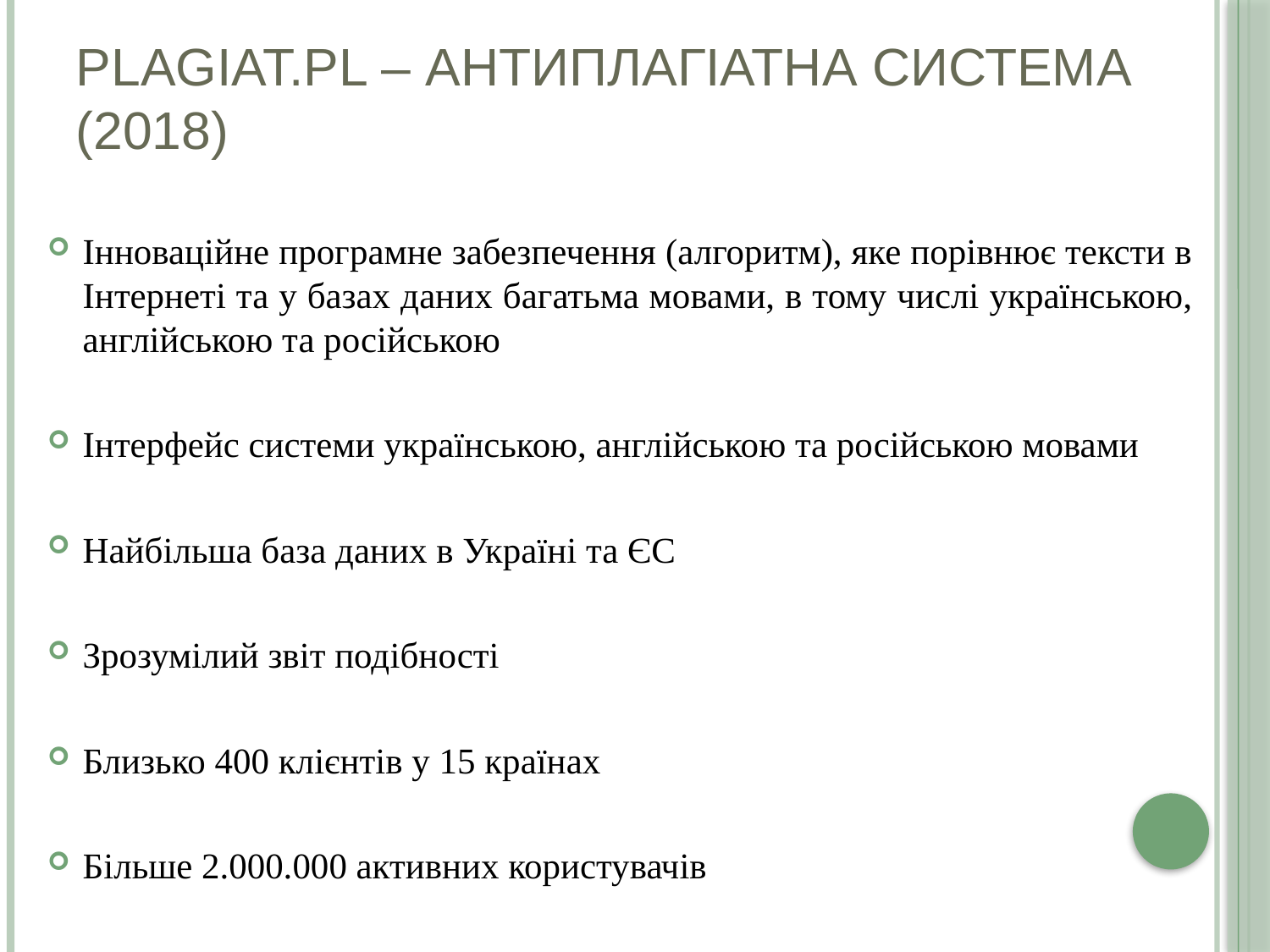

# Plagiat.pl – антиплагіатна система (2018)
Інноваційне програмне забезпечення (алгоритм), яке порівнює тексти в Інтернеті та у базах даних багатьма мовами, в тому числі українською, англійською та російською

Інтерфейс системи українською, англійською та російською мовами

Найбільша база даних в Україні та ЄС

Зрозумілий звіт подібності

Близько 400 клієнтів у 15 країнах

Більше 2.000.000 активних користувачів